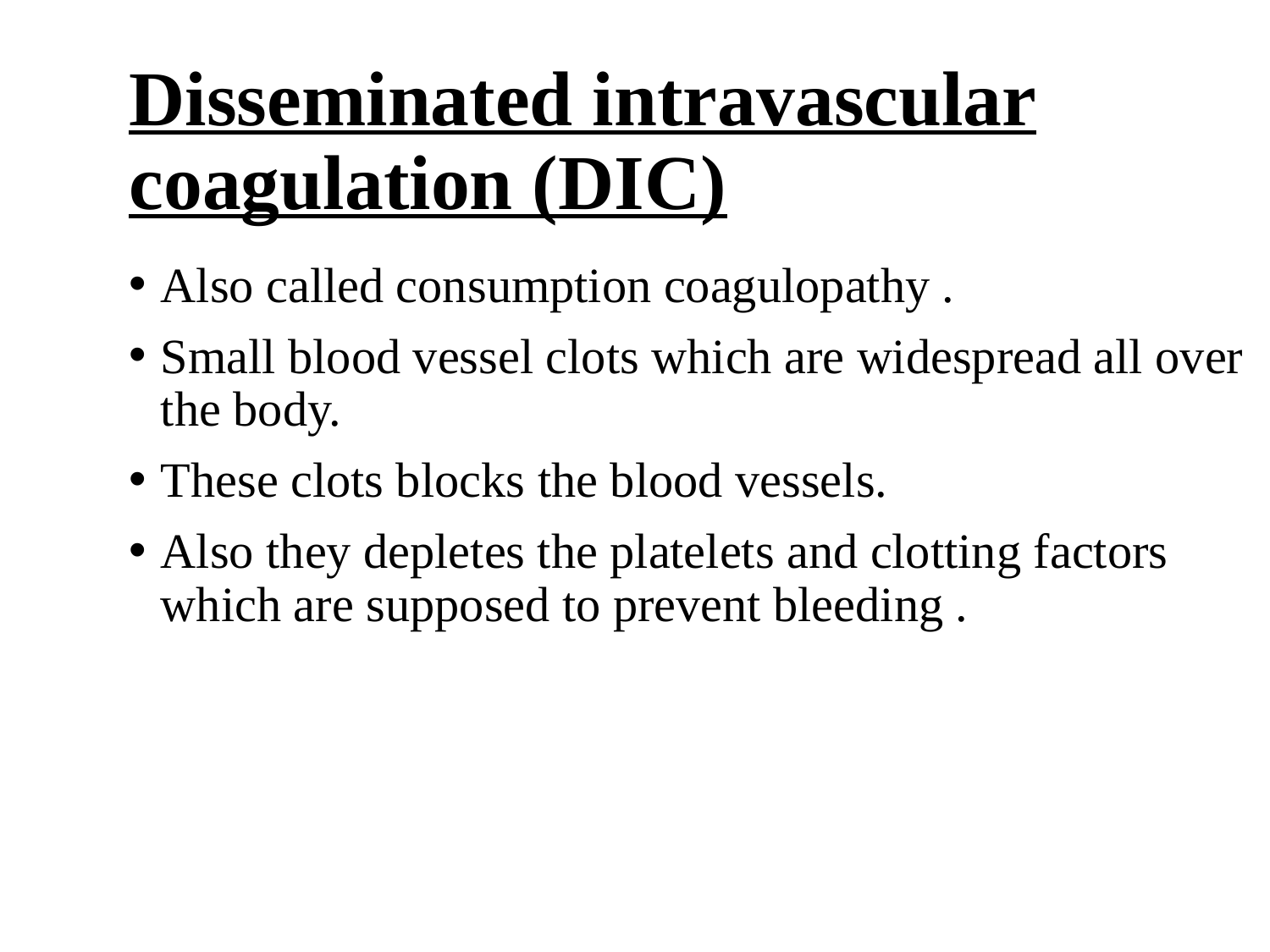

# Disseminated intravascular coagulation (DIC)
Also called consumption coagulopathy .
Small blood vessel clots which are widespread all over the body.
These clots blocks the blood vessels.
Also they depletes the platelets and clotting factors which are supposed to prevent bleeding .